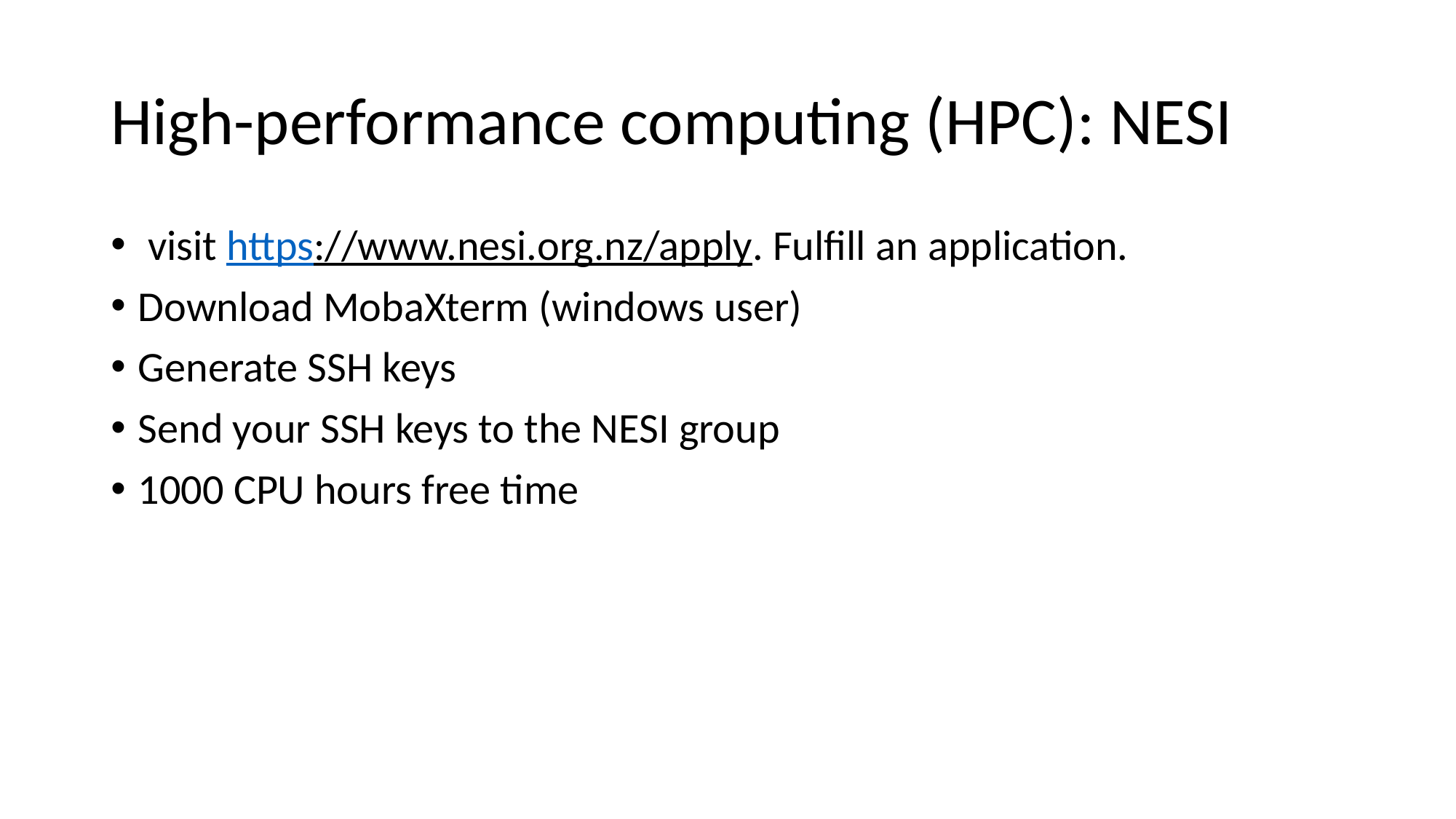

# High-performance computing (HPC): NESI
 visit https://www.nesi.org.nz/apply. Fulfill an application.
Download MobaXterm (windows user)
Generate SSH keys
Send your SSH keys to the NESI group
1000 CPU hours free time